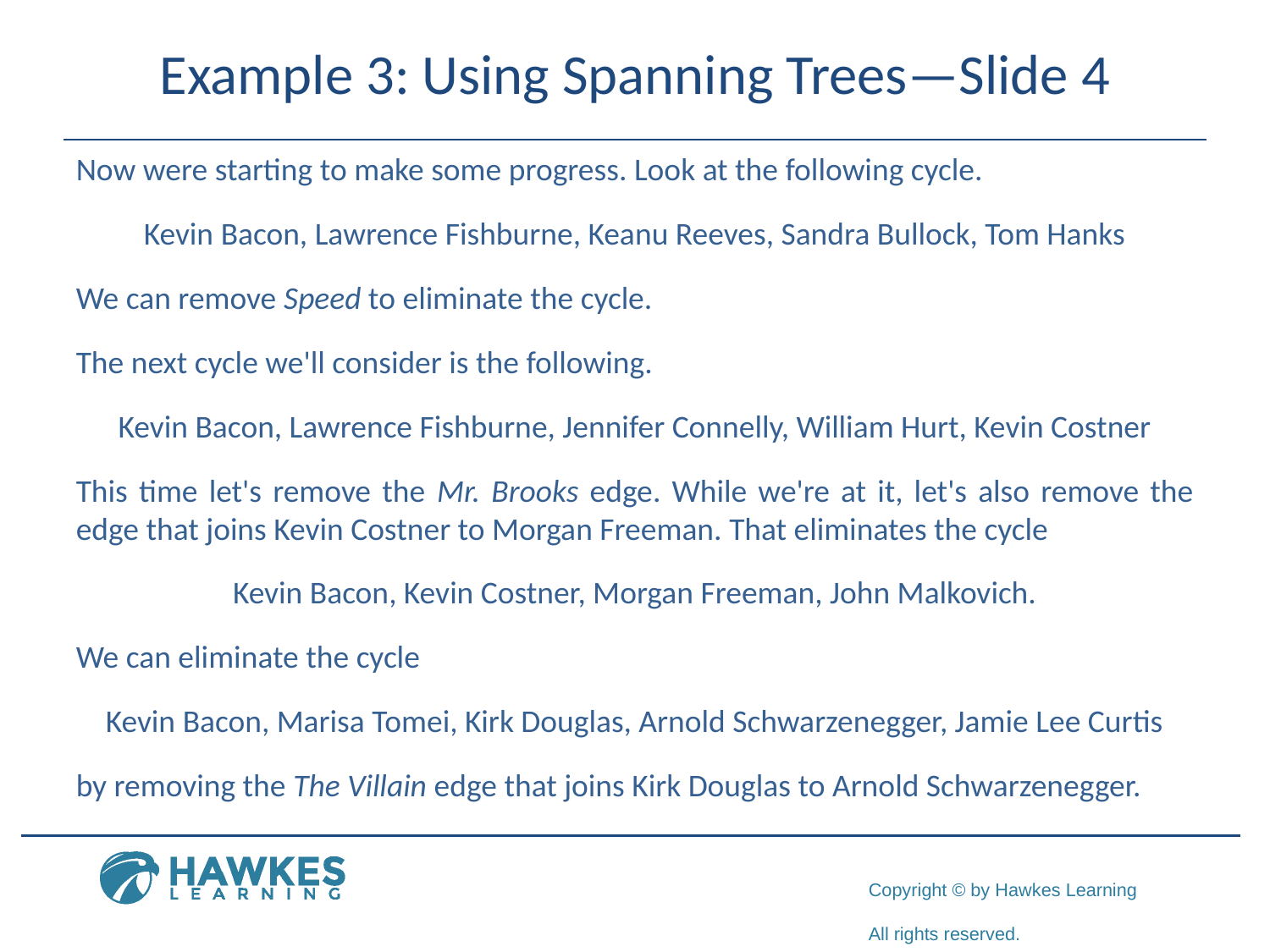

# Example 3: Using Spanning Trees—Slide 4
Now were starting to make some progress. Look at the following cycle.

Kevin Bacon, Lawrence Fishburne, Keanu Reeves, Sandra Bullock, Tom Hanks

We can remove Speed to eliminate the cycle.

The next cycle we'll consider is the following.

Kevin Bacon, Lawrence Fishburne, Jennifer Connelly, William Hurt, Kevin Costner

This time let's remove the Mr. Brooks edge. While we're at it, let's also remove the edge that joins Kevin Costner to Morgan Freeman. That eliminates the cycle

Kevin Bacon, Kevin Costner, Morgan Freeman, John Malkovich.

We can eliminate the cycle

Kevin Bacon, Marisa Tomei, Kirk Douglas, Arnold Schwarzenegger, Jamie Lee Curtis

by removing the The Villain edge that joins Kirk Douglas to Arnold Schwarzenegger.